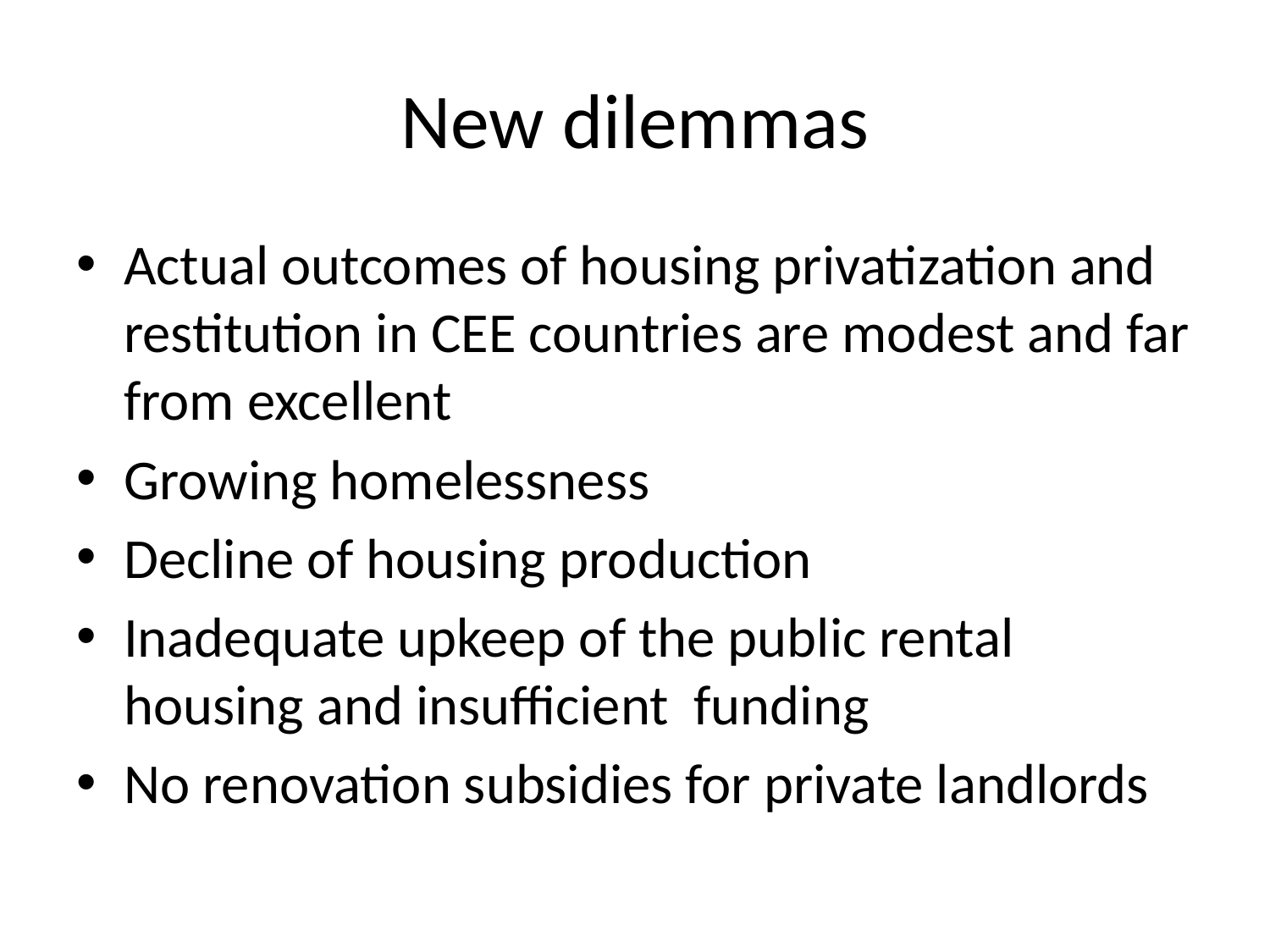

# New dilemmas
Actual outcomes of housing privatization and restitution in CEE countries are modest and far from excellent
Growing homelessness
Decline of housing production
Inadequate upkeep of the public rental housing and insufficient  funding
No renovation subsidies for private landlords